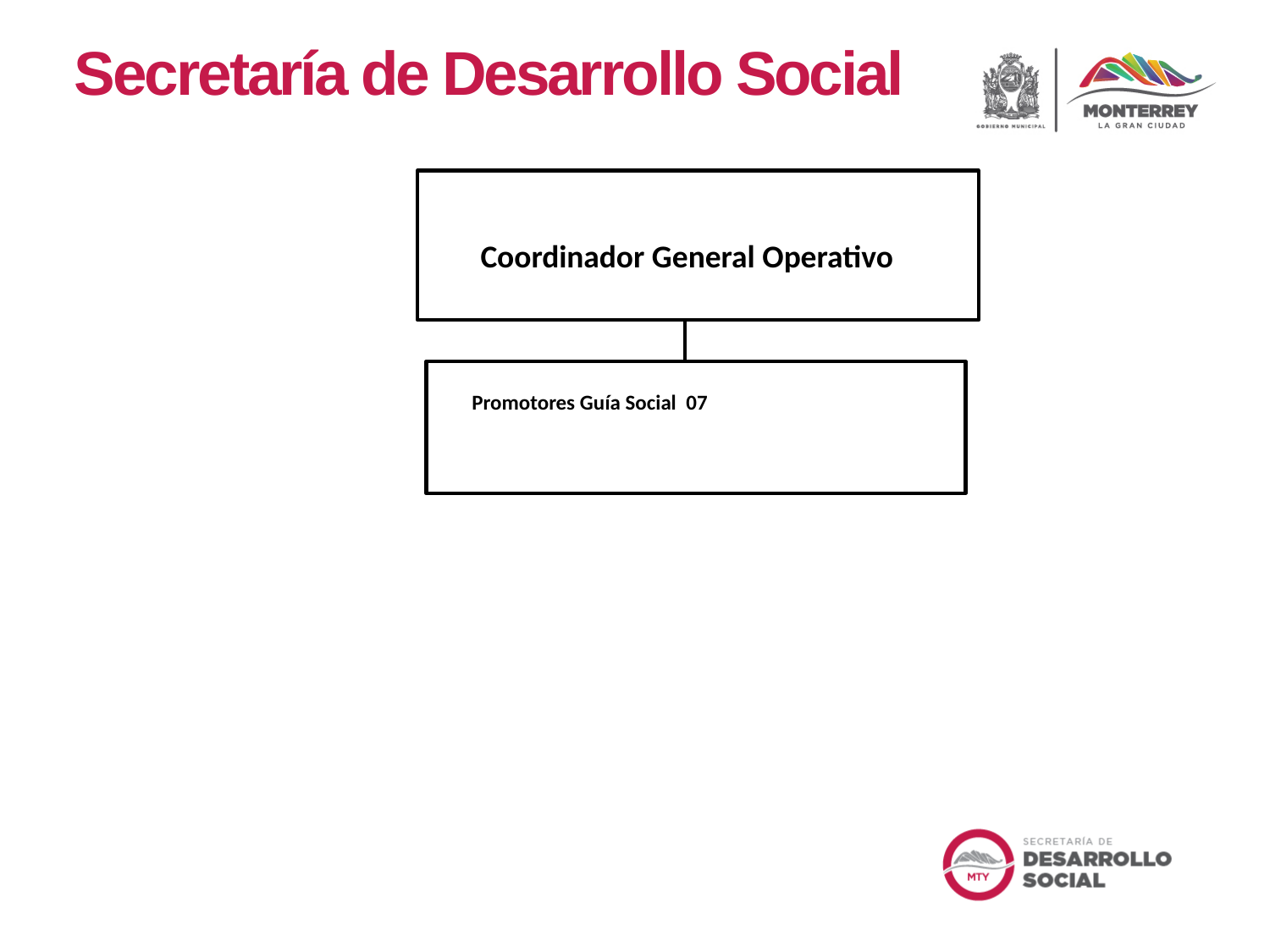

Secretaría de Desarrollo Social

       Coordinador General Operativo

        Promotores Guía Social  07